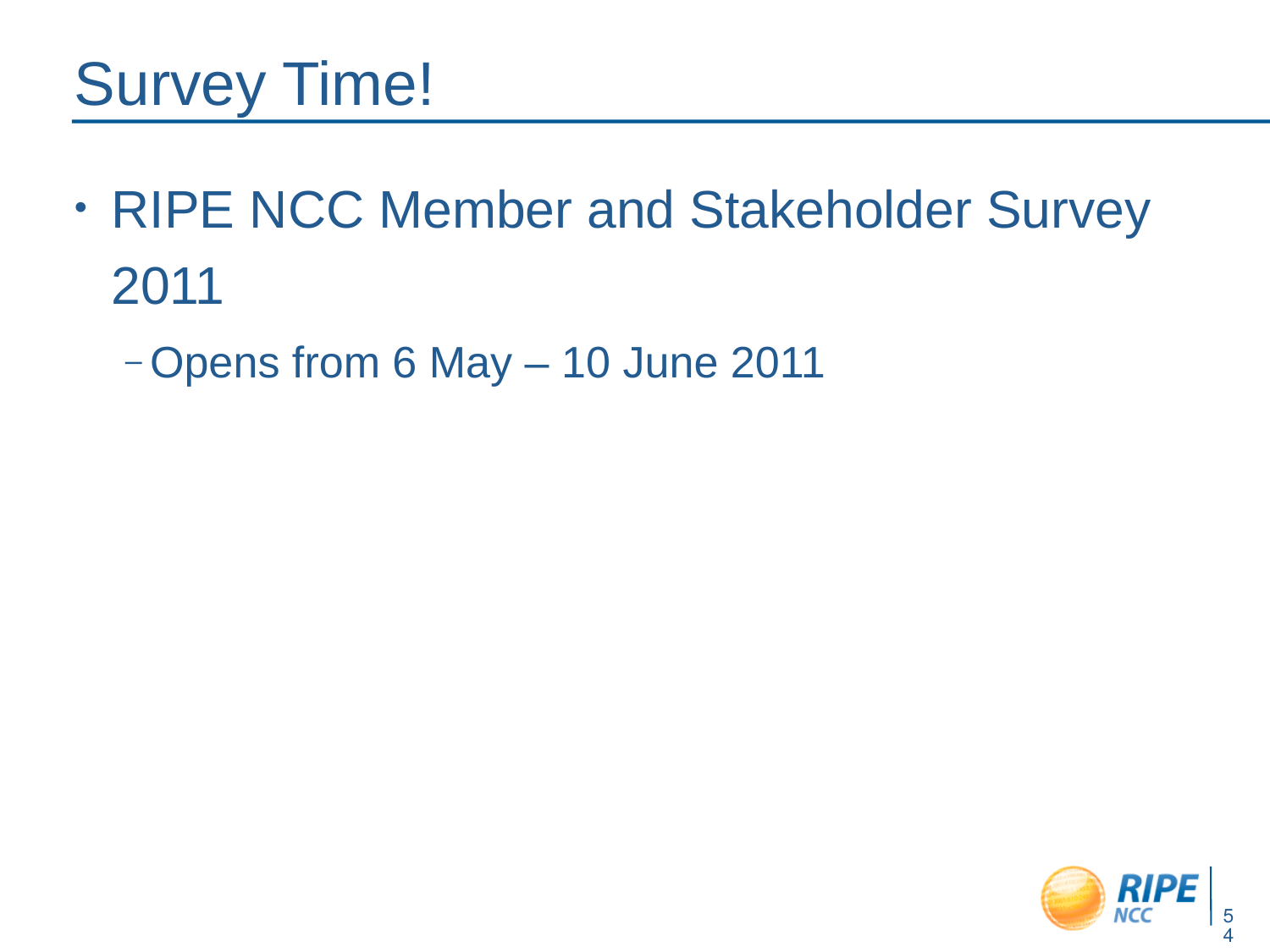

# Survey Time!
RIPE NCC Member and Stakeholder Survey 2011
Opens from 6 May – 10 June 2011

54